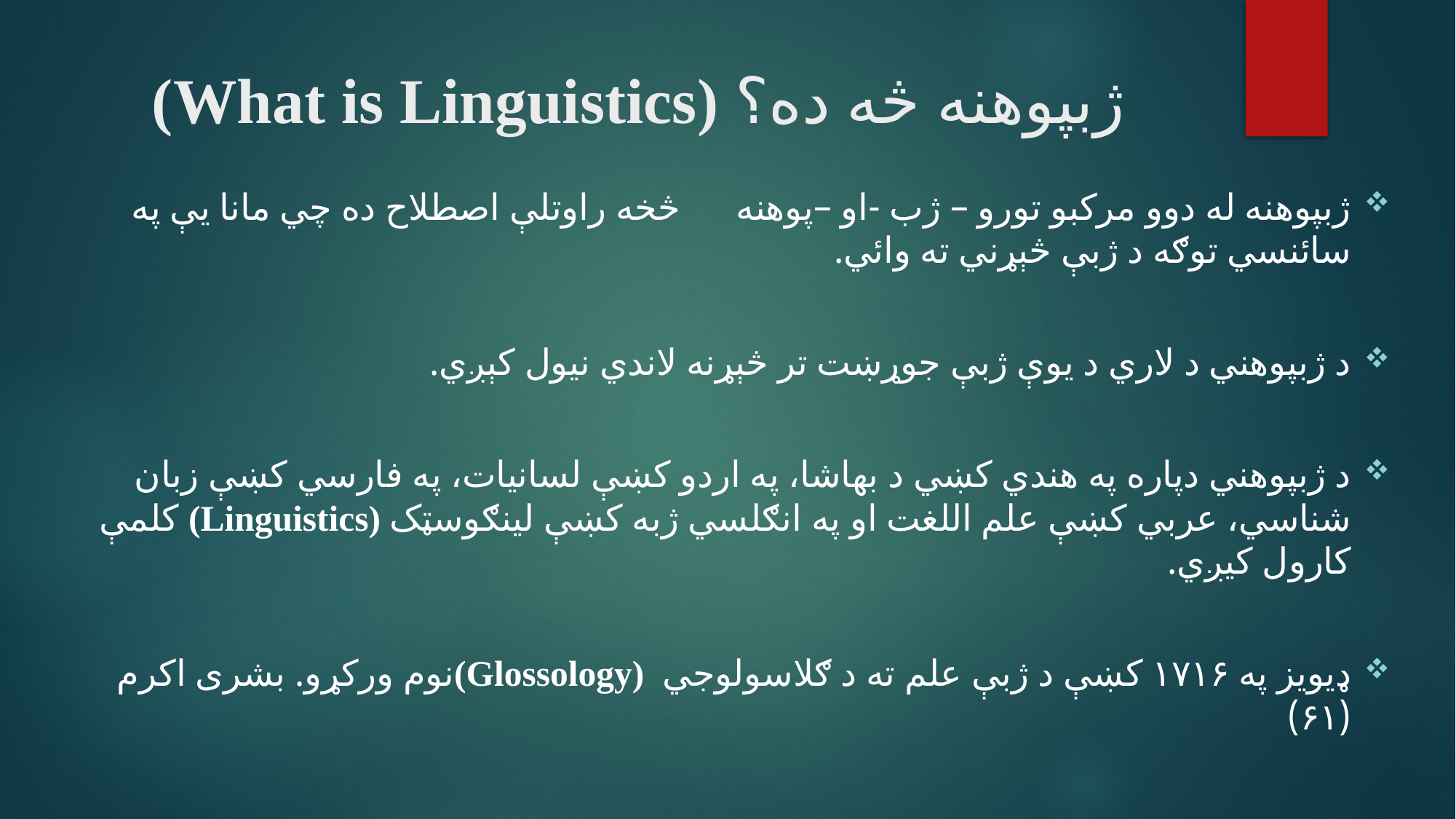

# ژبپوهنه څه ده؟ (What is Linguistics)
ژبپوهنه له دوو مرکبو تورو – ژب -او –پوهنه      څخه راوتلې اصطلاح ده چي مانا يې په سائنسي توګه د ژبې څېړني ته وائي.

د ژبپوهني د لاري د يوې ژبې جوړښت تر څېړنه لاندي نيول کېږي.

د ژبپوهني دپاره په هندي کښي د بهاشا، په اردو کښې لسانيات، په فارسي کښې زبان شناسي، عربي کښې علم اللغت او په انګلسي ژبه کښې لينګوسټک (Linguistics) کلمې کارول کيږي.

ډيويز په ۱۷۱۶ کښې د ژبې علم ته د ګلاسولوجي  (Glossology)نوم ورکړو. بشری اکرم (۶۱)